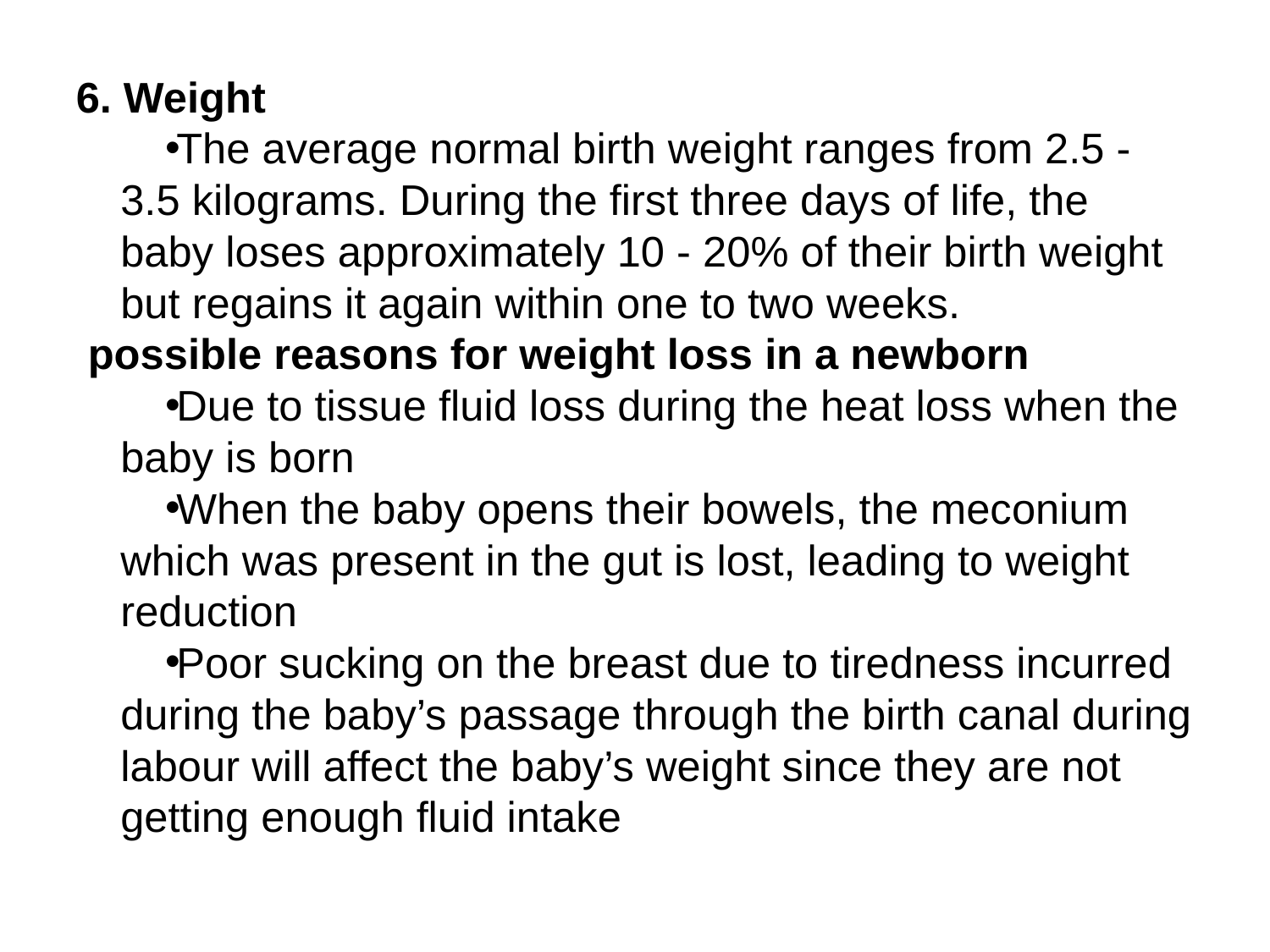

6. Weight
The average normal birth weight ranges from 2.5 - 3.5 kilograms. During the first three days of life, the baby loses approximately 10 - 20% of their birth weight but regains it again within one to  two weeks.
 possible reasons for weight loss in a newborn
Due to tissue fluid loss during the heat loss when the baby  is born
When the baby opens their bowels, the meconium which was present in the gut is lost, leading to weight reduction
Poor sucking on the breast due to tiredness incurred during the baby’s passage through the birth canal during labour will affect the baby’s weight since they are not getting enough fluid intake